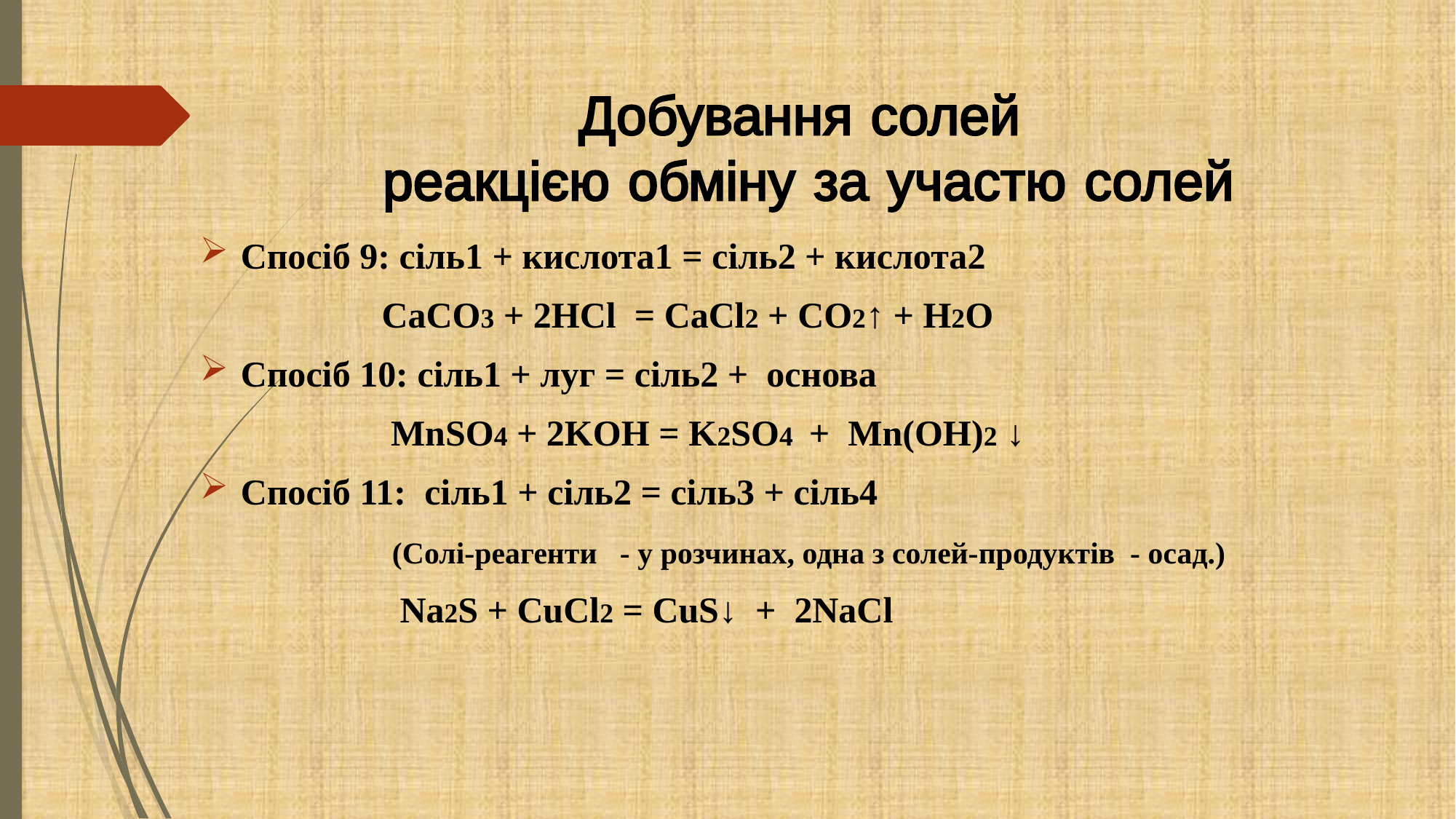

# Добування солей реакцією обміну за участю солей
Спосіб 9: сіль1 + кислота1 = сіль2 + кислота2
                    CaCO3 + 2HCl  = CaCl2 + CO2↑ + H2O
Спосіб 10: сіль1 + луг = сіль2 +  основа
                     MnSO4 + 2KOH = K2SO4  +  Mn(OH)2 ↓
Спосіб 11:  сіль1 + сіль2 = сіль3 + сіль4
                         (Солі-реагенти   - у розчинах, одна з солей-продуктів  - осад.)
                          Na2S + CuCl2 = CuS↓  +  2NaCl